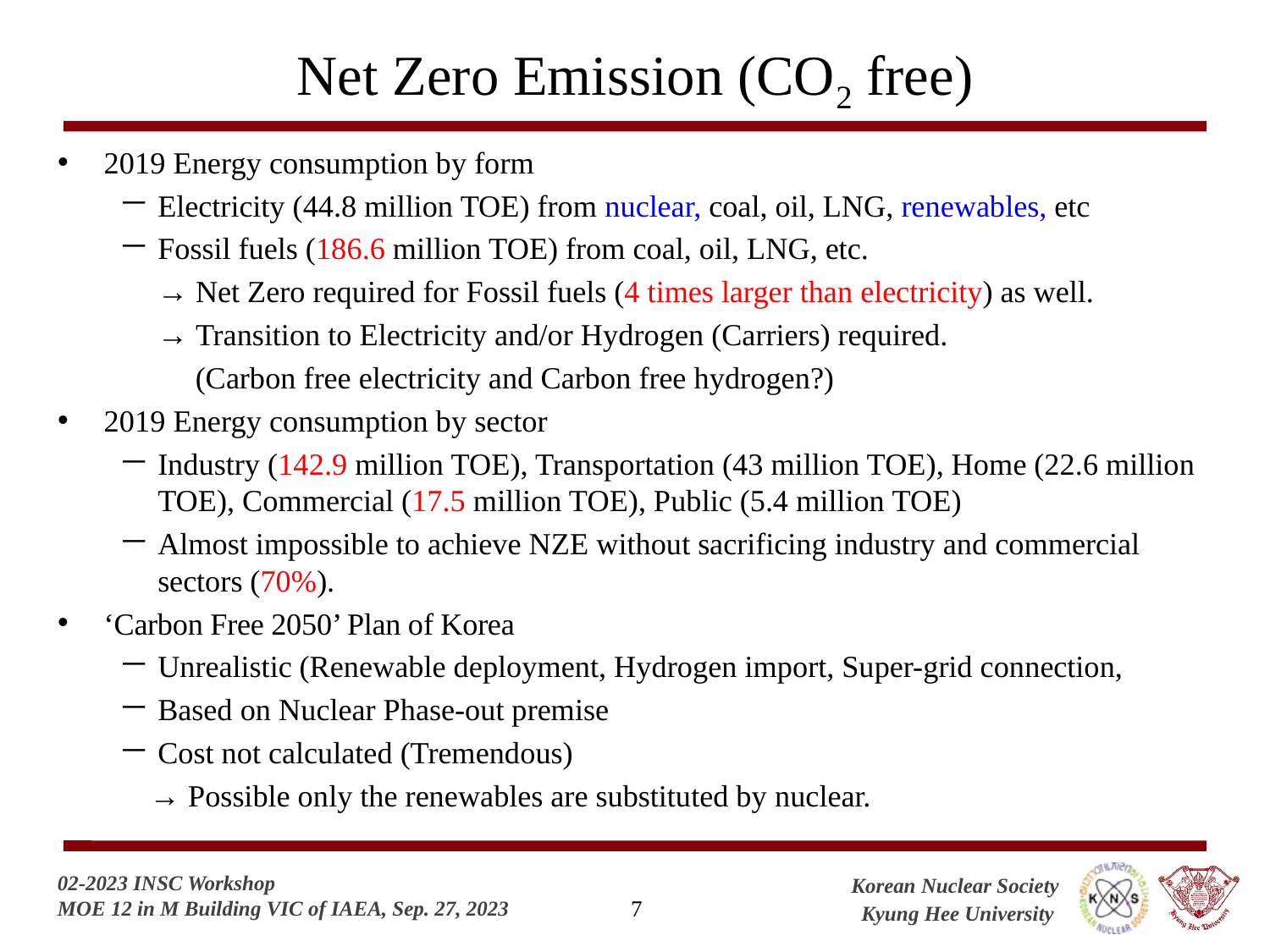

Net Zero Emission (CO2 free)
2019 Energy consumption by form
Electricity (44.8 million TOE) from nuclear, coal, oil, LNG, renewables, etc
Fossil fuels (186.6 million TOE) from coal, oil, LNG, etc.
     → Net Zero required for Fossil fuels (4 times larger than electricity) as well.
     → Transition to Electricity and/or Hydrogen (Carriers) required.
          (Carbon free electricity and Carbon free hydrogen?)
2019 Energy consumption by sector
Industry (142.9 million TOE), Transportation (43 million TOE), Home (22.6 million TOE), Commercial (17.5 million TOE), Public (5.4 million TOE)
Almost impossible to achieve NZE without sacrificing industry and commercial sectors (70%).
‘Carbon Free 2050’ Plan of Korea
Unrealistic (Renewable deployment, Hydrogen import, Super-grid connection,
Based on Nuclear Phase-out premise
Cost not calculated (Tremendous)
    → Possible only the renewables are substituted by nuclear.